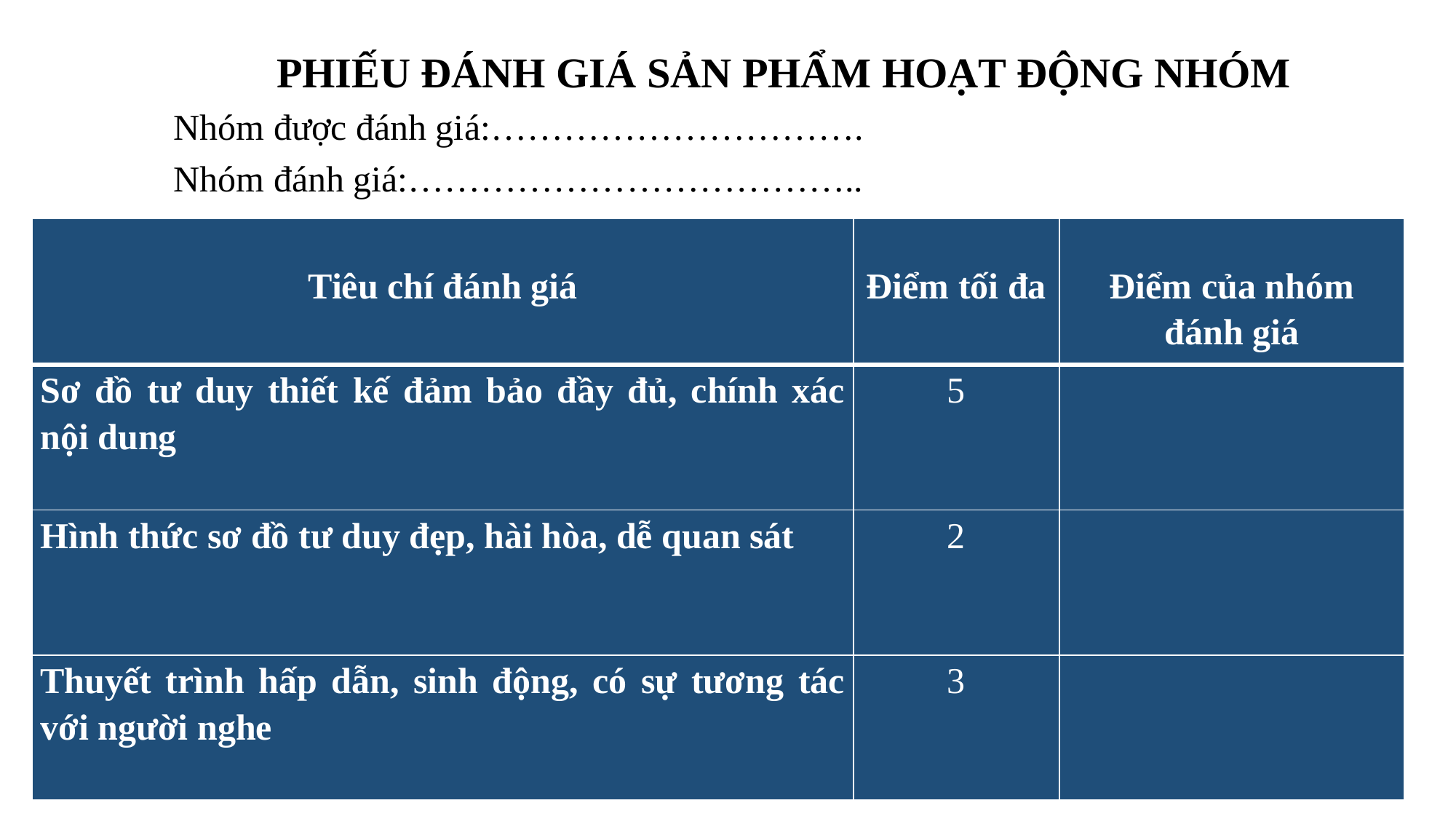

PHIẾU ĐÁNH GIÁ SẢN PHẨM HOẠT ĐỘNG NHÓM
Nhóm được đánh giá:………………………….
Nhóm đánh giá:………………………………..
| Tiêu chí đánh giá | Điểm tối đa | Điểm của nhóm đánh giá |
| --- | --- | --- |
| Sơ đồ tư duy thiết kế đảm bảo đầy đủ, chính xác nội dung | 5 |  |
| Hình thức sơ đồ tư duy đẹp, hài hòa, dễ quan sát | 2 |  |
| Thuyết trình hấp dẫn, sinh động, có sự tương tác với người nghe | 3 |  |